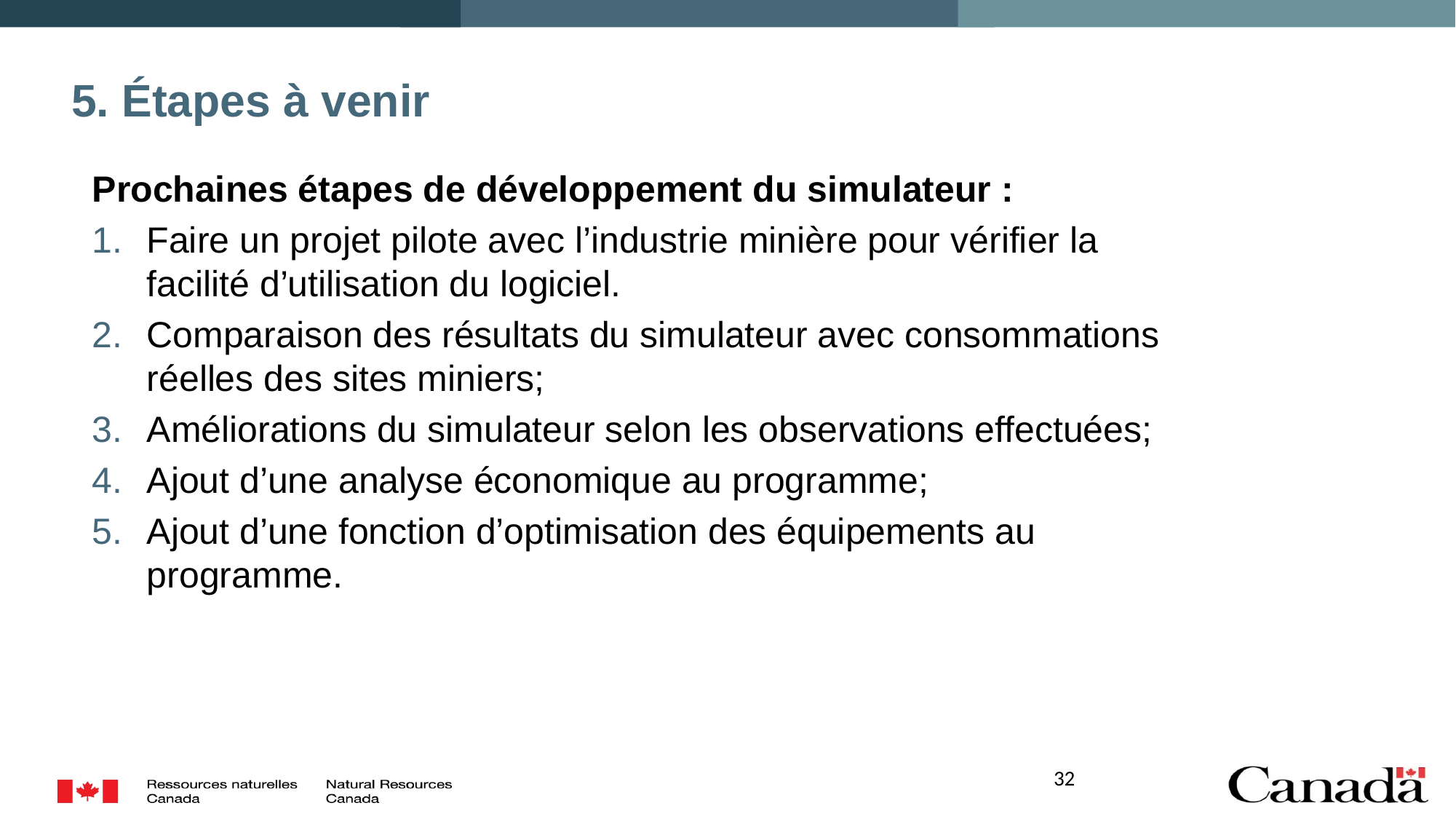

# 5. Étapes à venir
Prochaines étapes de développement du simulateur :
Faire un projet pilote avec l’industrie minière pour vérifier la facilité d’utilisation du logiciel.
Comparaison des résultats du simulateur avec consommations réelles des sites miniers;
Améliorations du simulateur selon les observations effectuées;
Ajout d’une analyse économique au programme;
Ajout d’une fonction d’optimisation des équipements au programme.
32